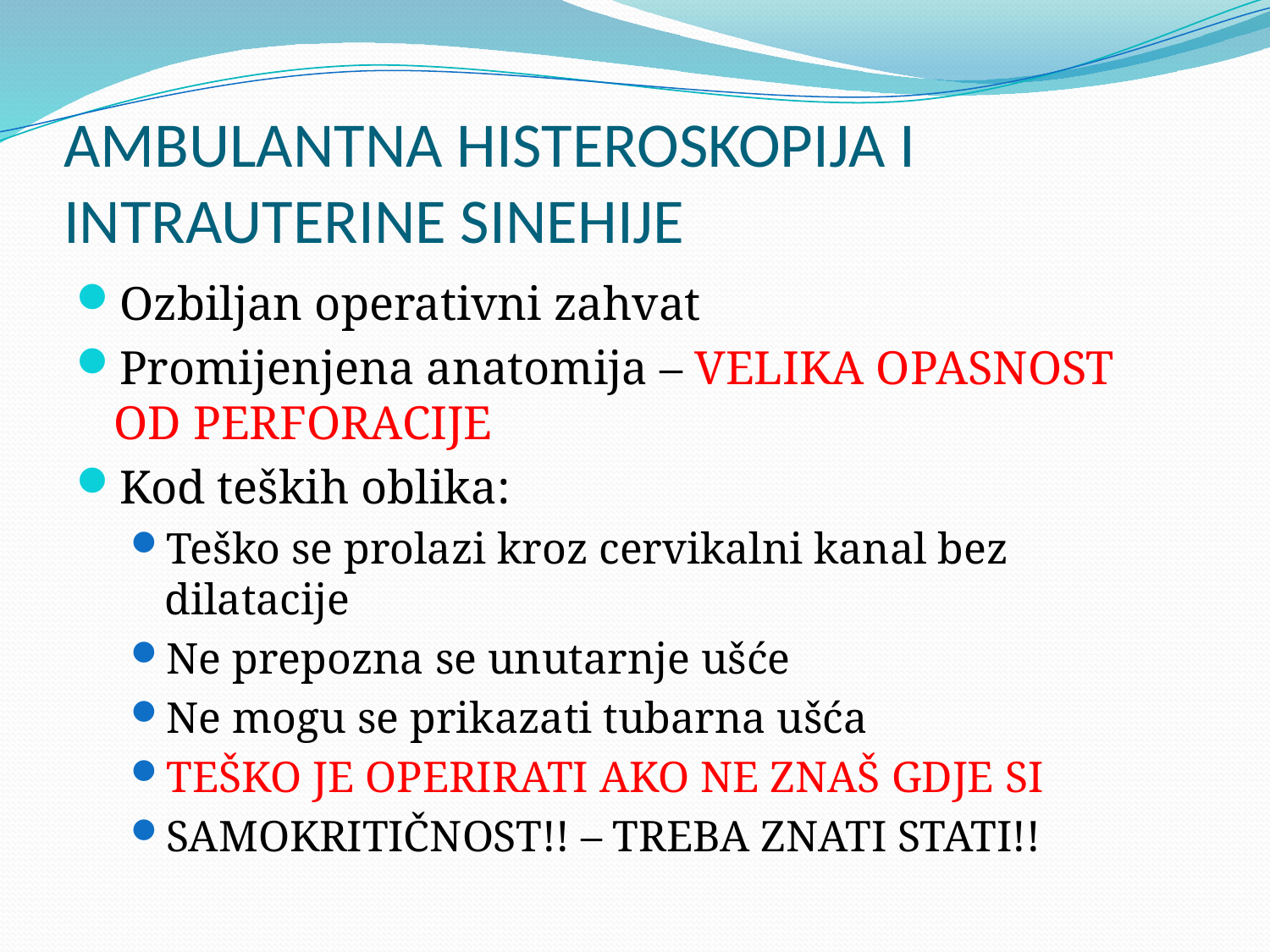

# AMBULANTNA HISTEROSKOPIJA I INTRAUTERINE SINEHIJE
Ozbiljan operativni zahvat
Promijenjena anatomija – VELIKA OPASNOST OD PERFORACIJE
Kod teških oblika:
Teško se prolazi kroz cervikalni kanal bez dilatacije
Ne prepozna se unutarnje ušće
Ne mogu se prikazati tubarna ušća
TEŠKO JE OPERIRATI AKO NE ZNAŠ GDJE SI
SAMOKRITIČNOST!! – TREBA ZNATI STATI!!